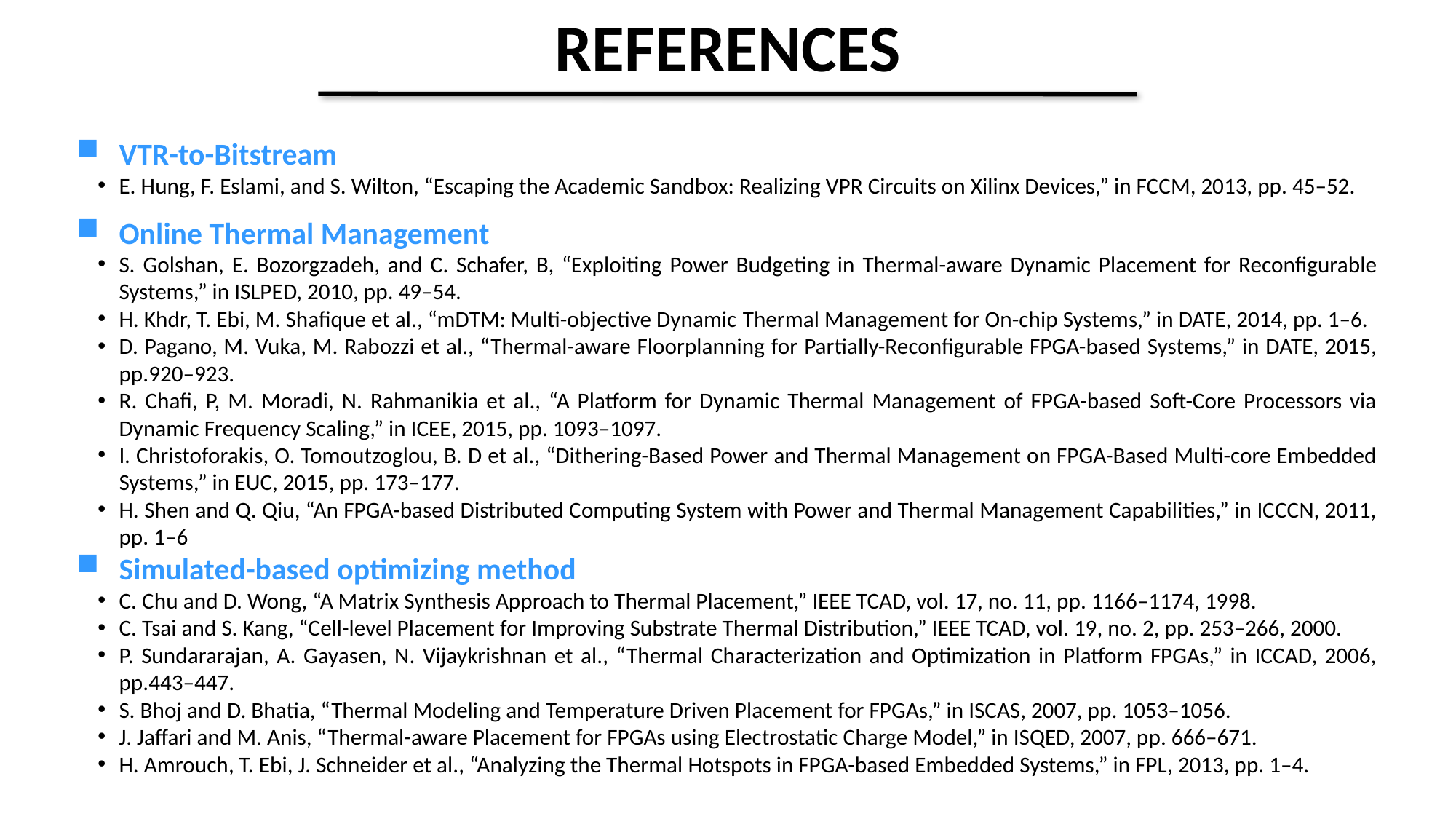

References
VTR-to-Bitstream
E. Hung, F. Eslami, and S. Wilton, “Escaping the Academic Sandbox: Realizing VPR Circuits on Xilinx Devices,” in FCCM, 2013, pp. 45–52.
Online Thermal Management
S. Golshan, E. Bozorgzadeh, and C. Schafer, B, “Exploiting Power Budgeting in Thermal-aware Dynamic Placement for Reconfigurable Systems,” in ISLPED, 2010, pp. 49–54.
H. Khdr, T. Ebi, M. Shafique et al., “mDTM: Multi-objective Dynamic Thermal Management for On-chip Systems,” in DATE, 2014, pp. 1–6.
D. Pagano, M. Vuka, M. Rabozzi et al., “Thermal-aware Floorplanning for Partially-Reconfigurable FPGA-based Systems,” in DATE, 2015, pp.920–923.
R. Chafi, P, M. Moradi, N. Rahmanikia et al., “A Platform for Dynamic Thermal Management of FPGA-based Soft-Core Processors via Dynamic Frequency Scaling,” in ICEE, 2015, pp. 1093–1097.
I. Christoforakis, O. Tomoutzoglou, B. D et al., “Dithering-Based Power and Thermal Management on FPGA-Based Multi-core Embedded Systems,” in EUC, 2015, pp. 173–177.
H. Shen and Q. Qiu, “An FPGA-based Distributed Computing System with Power and Thermal Management Capabilities,” in ICCCN, 2011, pp. 1–6
Simulated-based optimizing method
C. Chu and D. Wong, “A Matrix Synthesis Approach to Thermal Placement,” IEEE TCAD, vol. 17, no. 11, pp. 1166–1174, 1998.
C. Tsai and S. Kang, “Cell-level Placement for Improving Substrate Thermal Distribution,” IEEE TCAD, vol. 19, no. 2, pp. 253–266, 2000.
P. Sundararajan, A. Gayasen, N. Vijaykrishnan et al., “Thermal Characterization and Optimization in Platform FPGAs,” in ICCAD, 2006, pp.443–447.
S. Bhoj and D. Bhatia, “Thermal Modeling and Temperature Driven Placement for FPGAs,” in ISCAS, 2007, pp. 1053–1056.
J. Jaffari and M. Anis, “Thermal-aware Placement for FPGAs using Electrostatic Charge Model,” in ISQED, 2007, pp. 666–671.
H. Amrouch, T. Ebi, J. Schneider et al., “Analyzing the Thermal Hotspots in FPGA-based Embedded Systems,” in FPL, 2013, pp. 1–4.